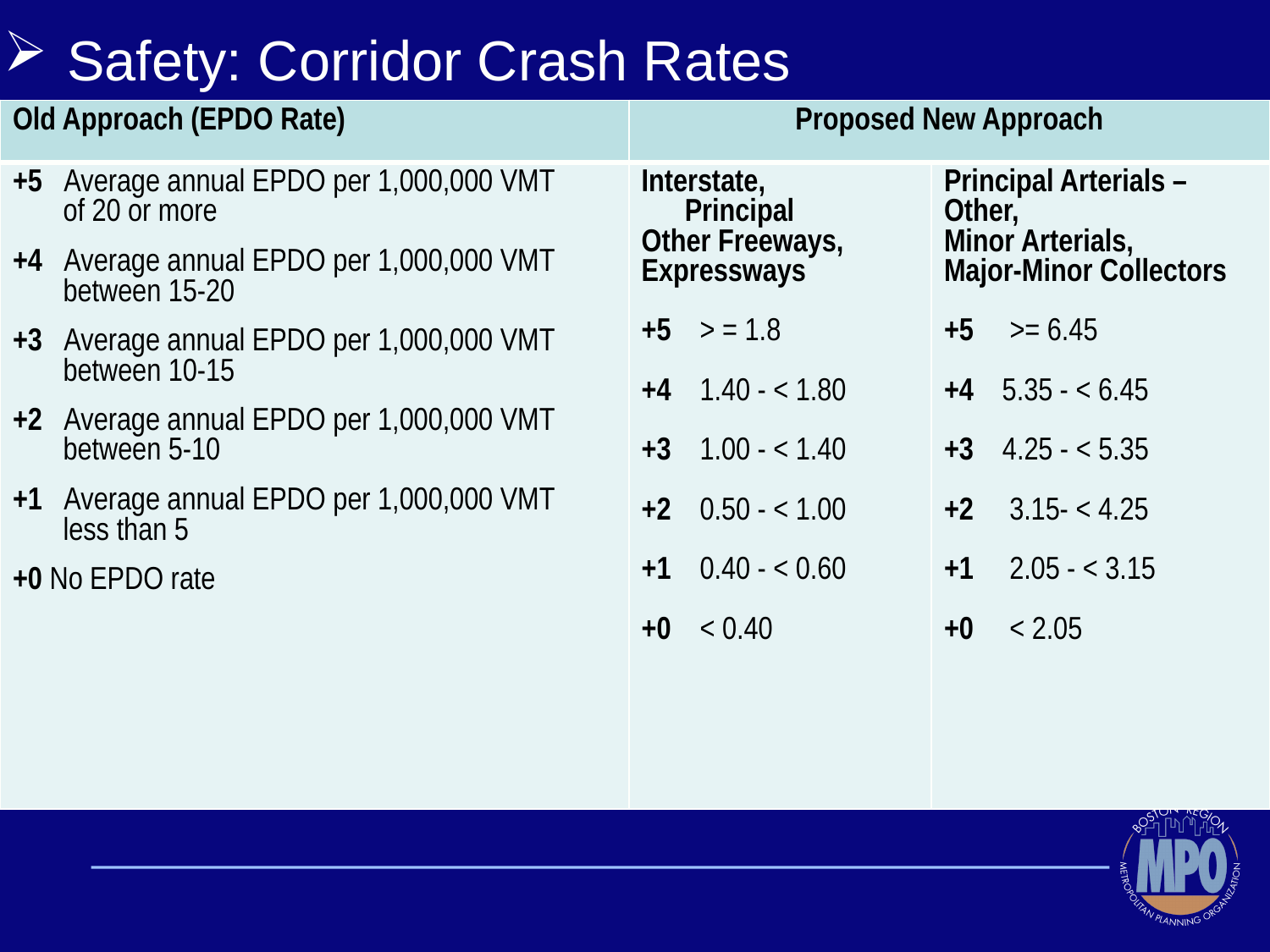

Safety: Corridor Crash Rates
| Old Approach (EPDO Rate) | Proposed New Approach |  |
| --- | --- | --- |
| +5 Average annual EPDO per 1,000,000 VMT of 20 or more +4 Average annual EPDO per 1,000,000 VMT between 15-20 +3 Average annual EPDO per 1,000,000 VMT between 10-15 +2 Average annual EPDO per 1,000,000 VMT between 5-10 +1 Average annual EPDO per 1,000,000 VMT less than 5 +0 No EPDO rate | Interstate, Principal Other Freeways, Expressways +5 > = 1.8 +4 1.40 - < 1.80 +3 1.00 - < 1.40 +2 0.50 - < 1.00 +1 0.40 - < 0.60 +0 < 0.40 | Principal Arterials – Other, Minor Arterials, Major-Minor Collectors +5 >= 6.45 +4 5.35 - < 6.45 +3 4.25 - < 5.35 +2 3.15- < 4.25 +1 2.05 - < 3.15 +0 < 2.05 |